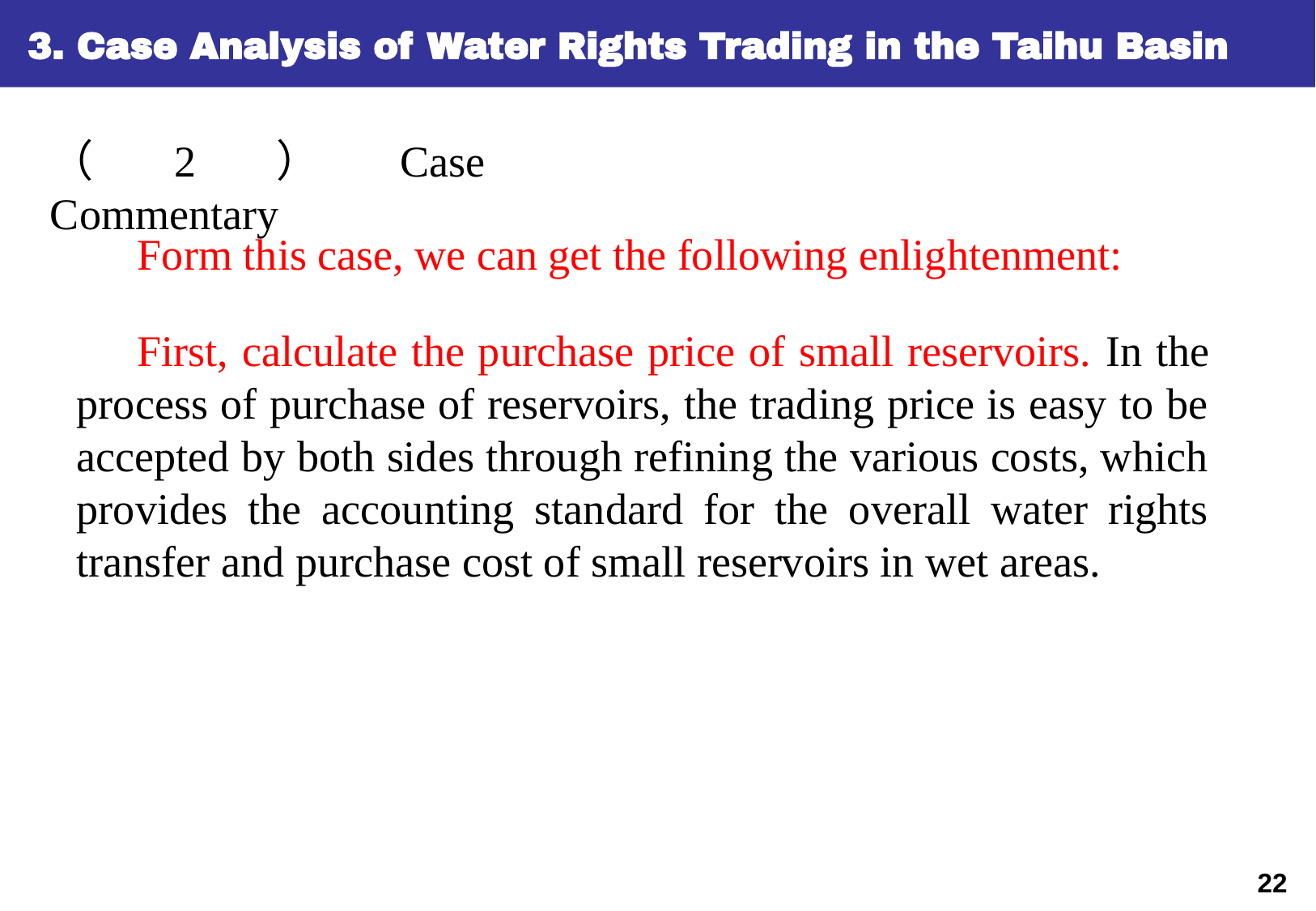

3. Case Analysis of Water Rights Trading in the Taihu Basin
（2）Case Commentary
Form this case, we can get the following enlightenment:
First, calculate the purchase price of small reservoirs. In the process of purchase of reservoirs, the trading price is easy to be accepted by both sides through refining the various costs, which provides the accounting standard for the overall water rights transfer and purchase cost of small reservoirs in wet areas.
22